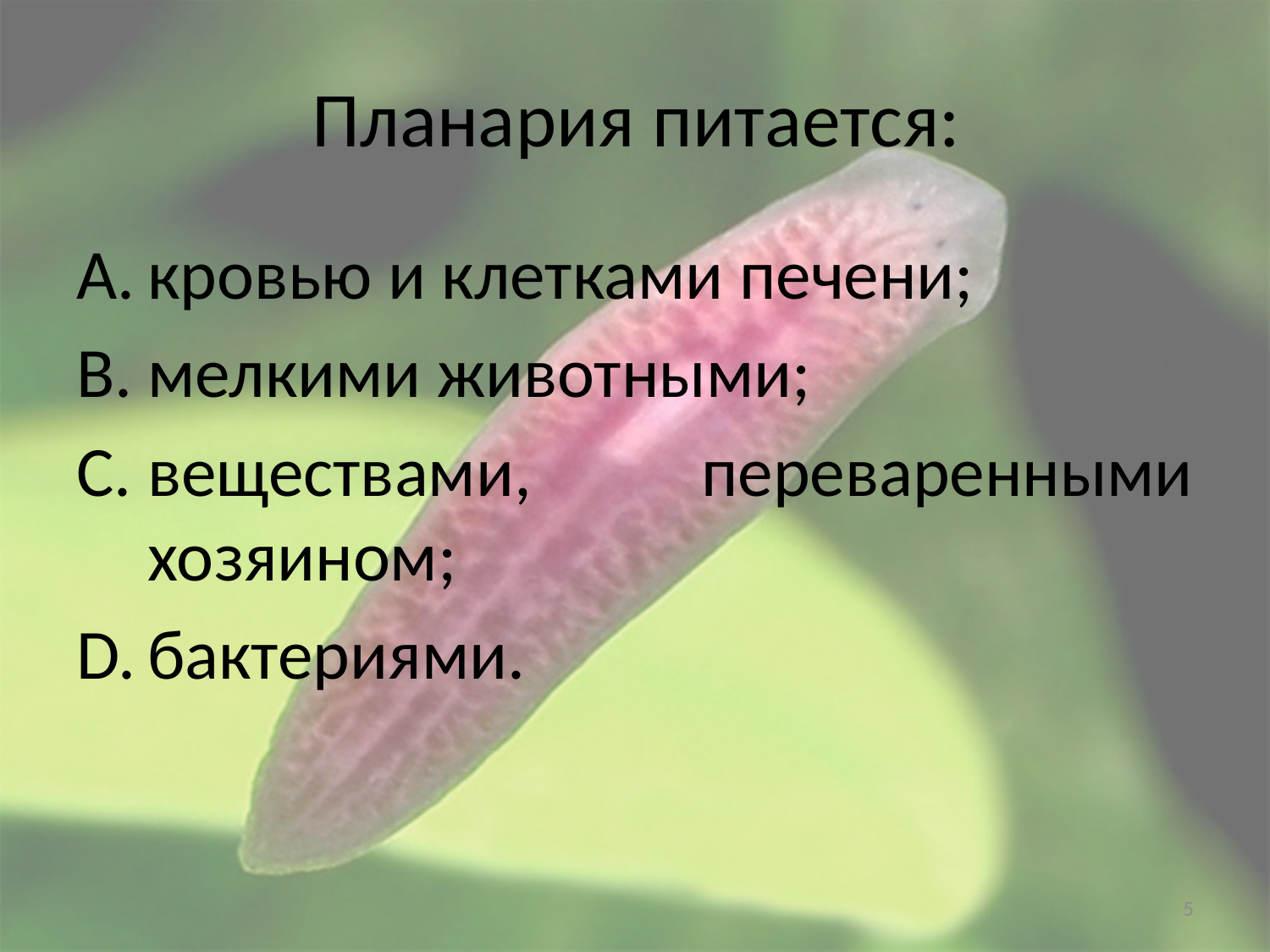

# Планария питается:
кровью и клетками печени;
мелкими животными;
веществами, переваренными хозяином;
бактериями.
5